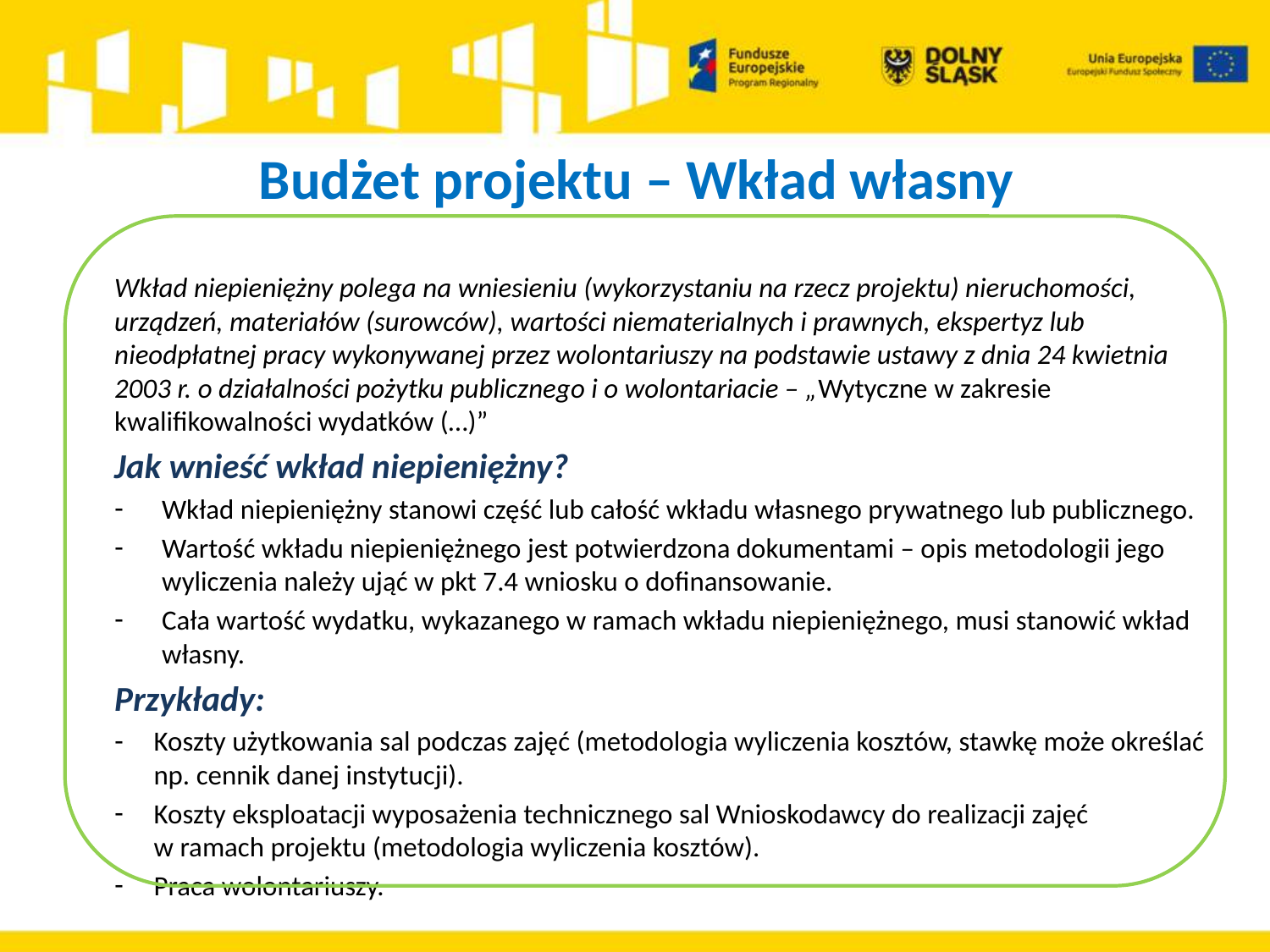

# Budżet projektu – Wkład własny

Wkład niepieniężny polega na wniesieniu (wykorzystaniu na rzecz projektu) nieruchomości, urządzeń, materiałów (surowców), wartości niematerialnych i prawnych, ekspertyz lub nieodpłatnej pracy wykonywanej przez wolontariuszy na podstawie ustawy z dnia 24 kwietnia 2003 r. o działalności pożytku publicznego i o wolontariacie – „Wytyczne w zakresie kwalifikowalności wydatków (…)”
Jak wnieść wkład niepieniężny?
Wkład niepieniężny stanowi część lub całość wkładu własnego prywatnego lub publicznego.
Wartość wkładu niepieniężnego jest potwierdzona dokumentami – opis metodologii jego  wyliczenia należy ująć w pkt 7.4 wniosku o dofinansowanie.
Cała wartość wydatku, wykazanego w ramach wkładu niepieniężnego, musi stanowić wkład własny.
Przykłady:
Koszty użytkowania sal podczas zajęć (metodologia wyliczenia kosztów, stawkę może określać np. cennik danej instytucji).
Koszty eksploatacji wyposażenia technicznego sal Wnioskodawcy do realizacji zajęć
w ramach projektu (metodologia wyliczenia kosztów).
Praca wolontariuszy.